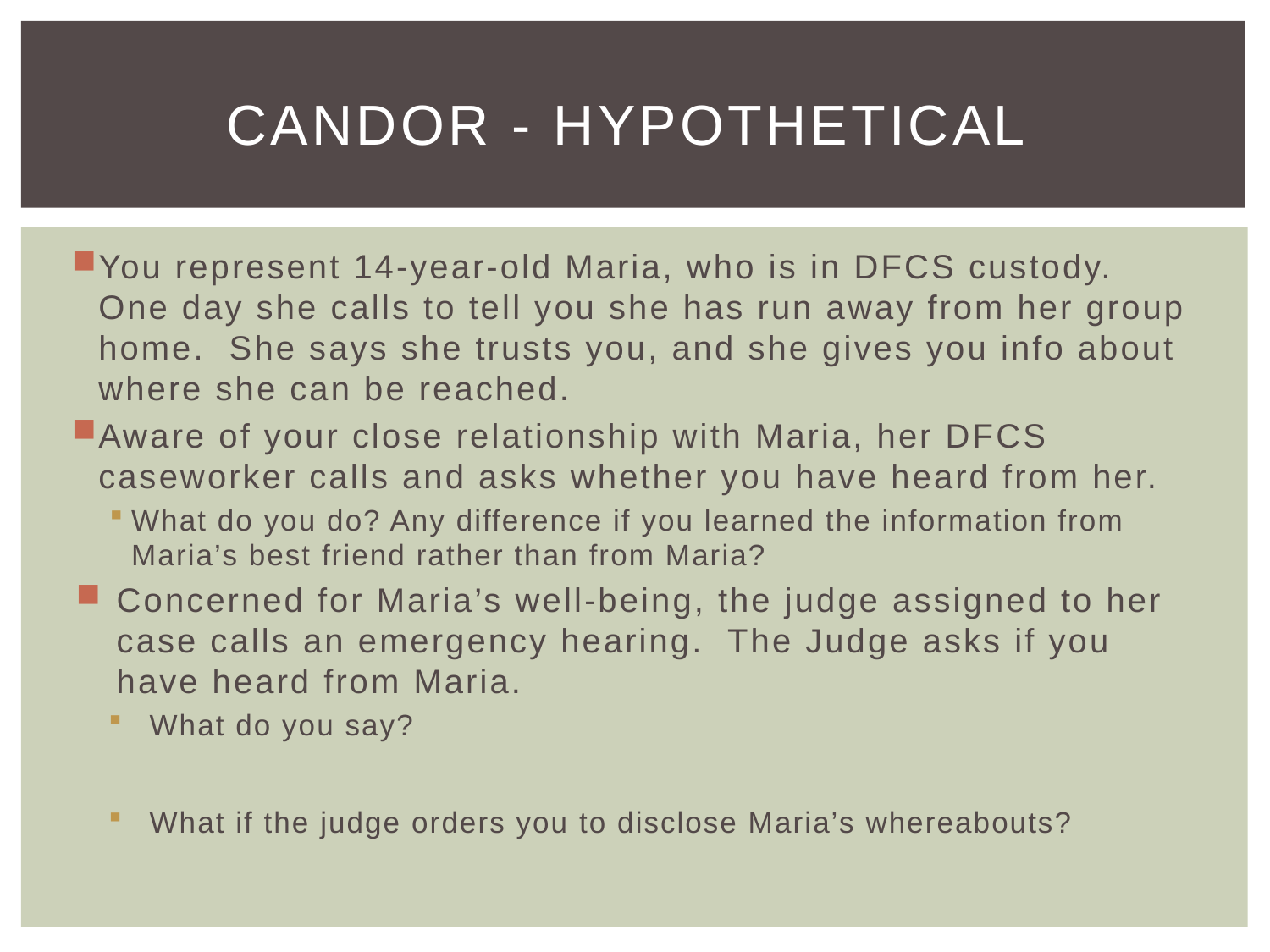

# CANDOR - Hypothetical
You represent 14-year-old Maria, who is in DFCS custody.  One day she calls to tell you she has run away from her group home.  She says she trusts you, and she gives you info about where she can be reached.
Aware of your close relationship with Maria, her DFCS caseworker calls and asks whether you have heard from her.
What do you do? Any difference if you learned the information from Maria’s best friend rather than from Maria?
Concerned for Maria’s well-being, the judge assigned to her case calls an emergency hearing.  The Judge asks if you have heard from Maria.
What do you say?

What if the judge orders you to disclose Maria’s whereabouts?